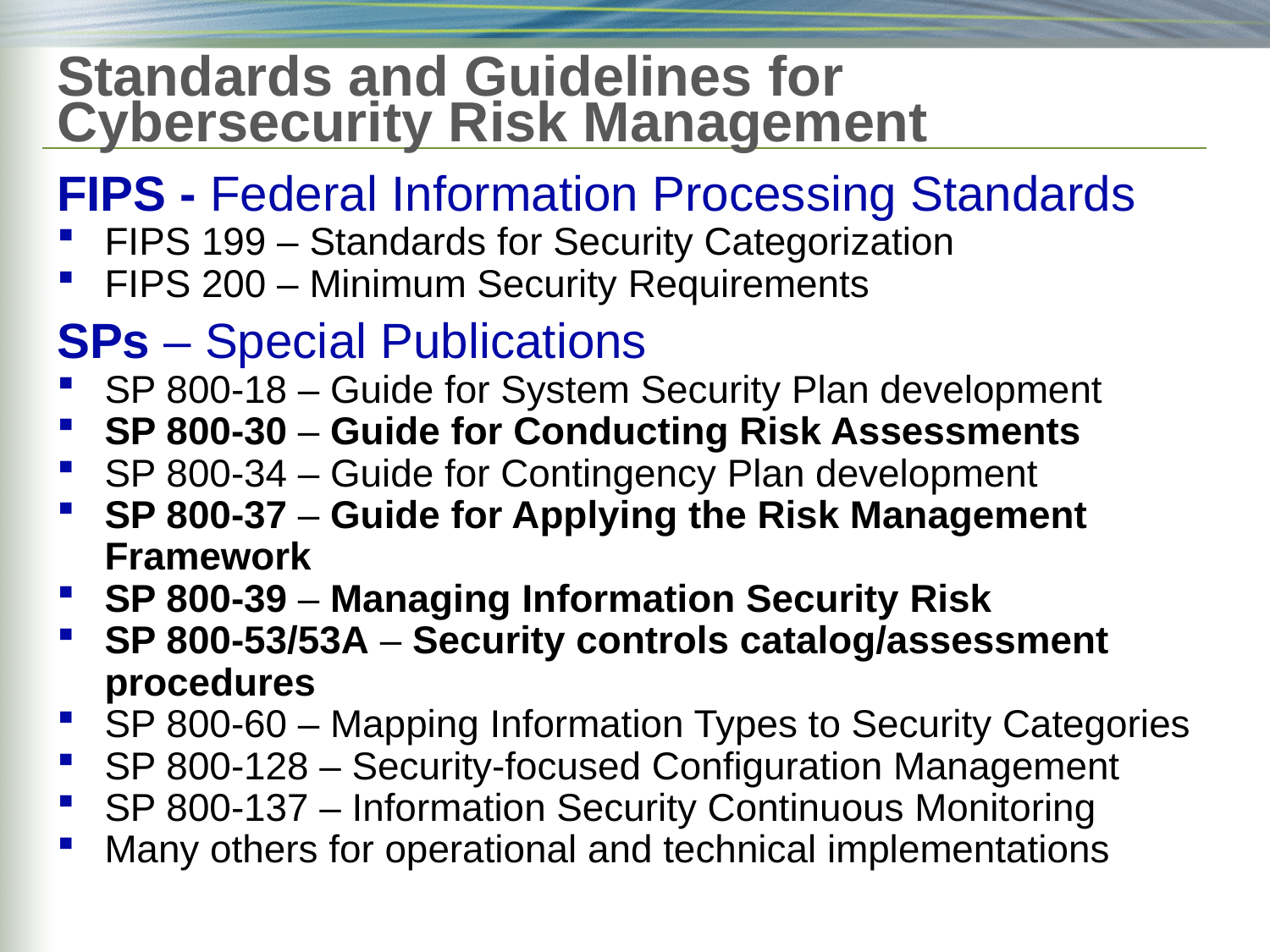

Standards and Guidelines for Cybersecurity Risk Management
FIPS - Federal Information Processing Standards
FIPS 199 – Standards for Security Categorization
FIPS 200 – Minimum Security Requirements
SPs – Special Publications
SP 800-18 – Guide for System Security Plan development
SP 800-30 – Guide for Conducting Risk Assessments
SP 800-34 – Guide for Contingency Plan development
SP 800-37 – Guide for Applying the Risk Management Framework
SP 800-39 – Managing Information Security Risk
SP 800-53/53A – Security controls catalog/assessment procedures
SP 800-60 – Mapping Information Types to Security Categories
SP 800-128 – Security-focused Configuration Management
SP 800-137 – Information Security Continuous Monitoring
Many others for operational and technical implementations